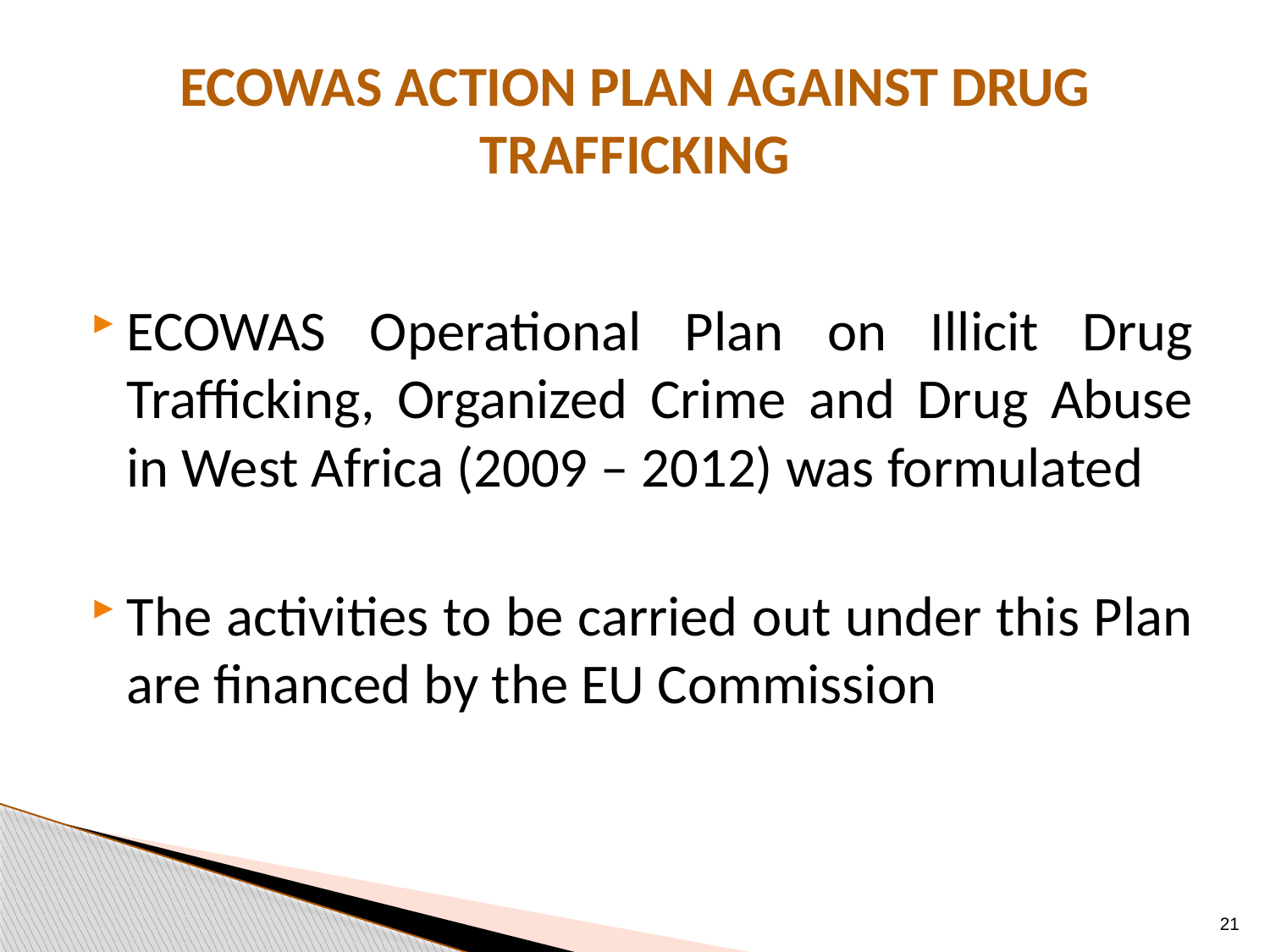

# ECOWAS ACTION PLAN AGAINST DRUG TRAFFICKING

ECOWAS Operational Plan on Illicit Drug Trafficking, Organized Crime and Drug Abuse in West Africa (2009 – 2012) was formulated

The activities to be carried out under this Plan are financed by the EU Commission

21